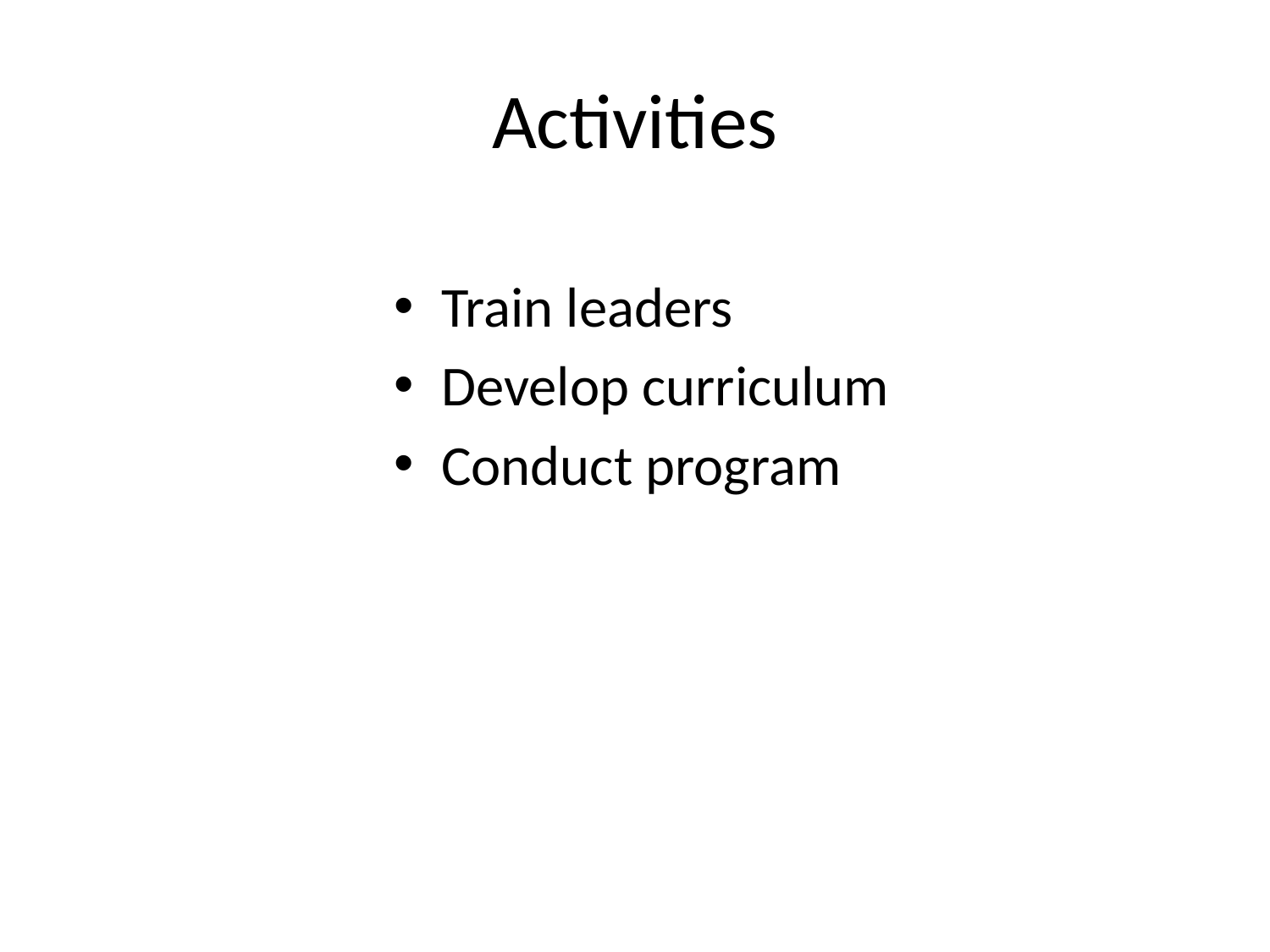

# Activities
Train leaders
Develop curriculum
Conduct program